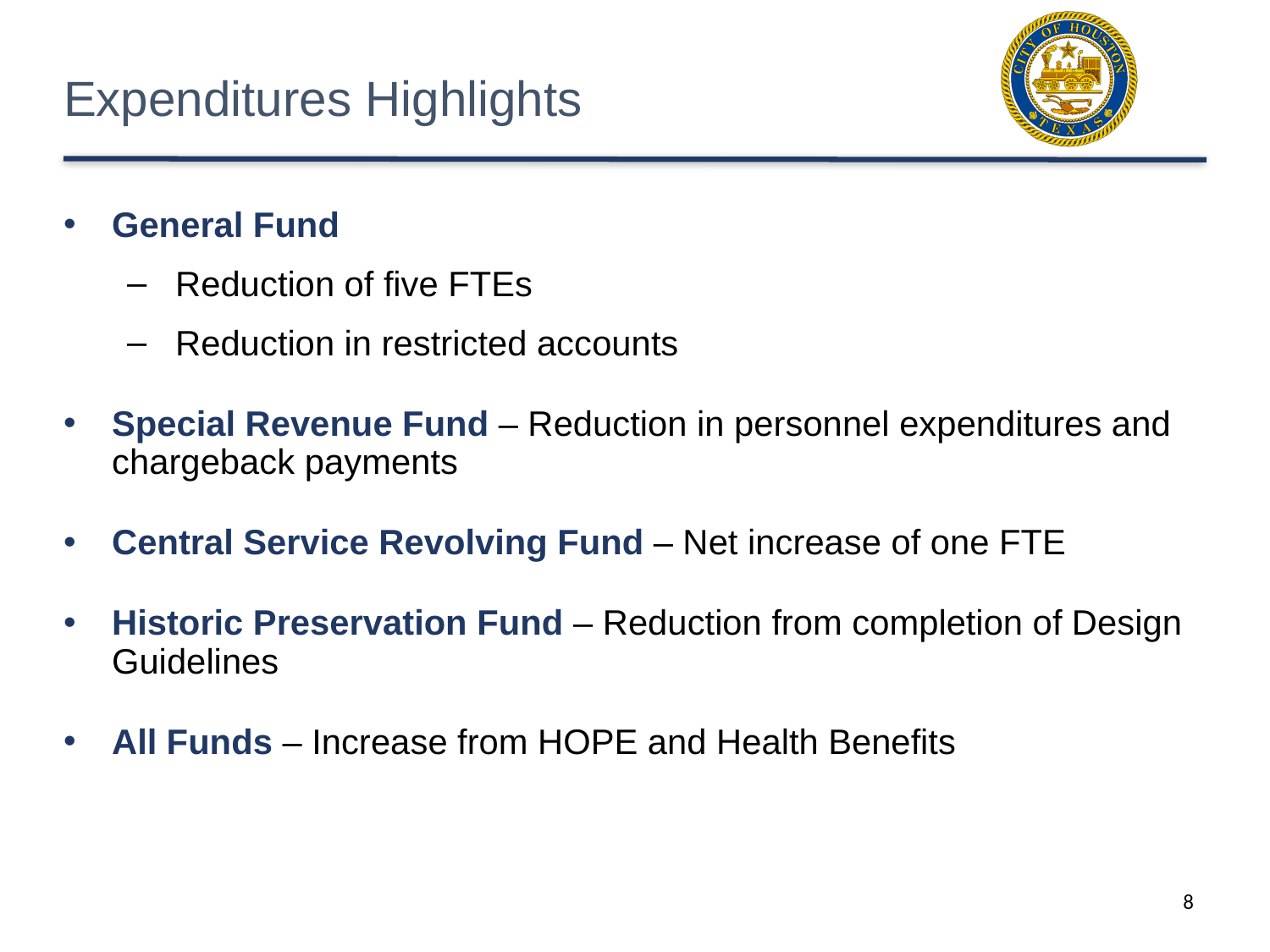

# Expenditures Highlights
General Fund
Reduction of five FTEs
Reduction in restricted accounts
Special Revenue Fund – Reduction in personnel expenditures and chargeback payments
Central Service Revolving Fund – Net increase of one FTE
Historic Preservation Fund – Reduction from completion of Design Guidelines
All Funds – Increase from HOPE and Health Benefits
8